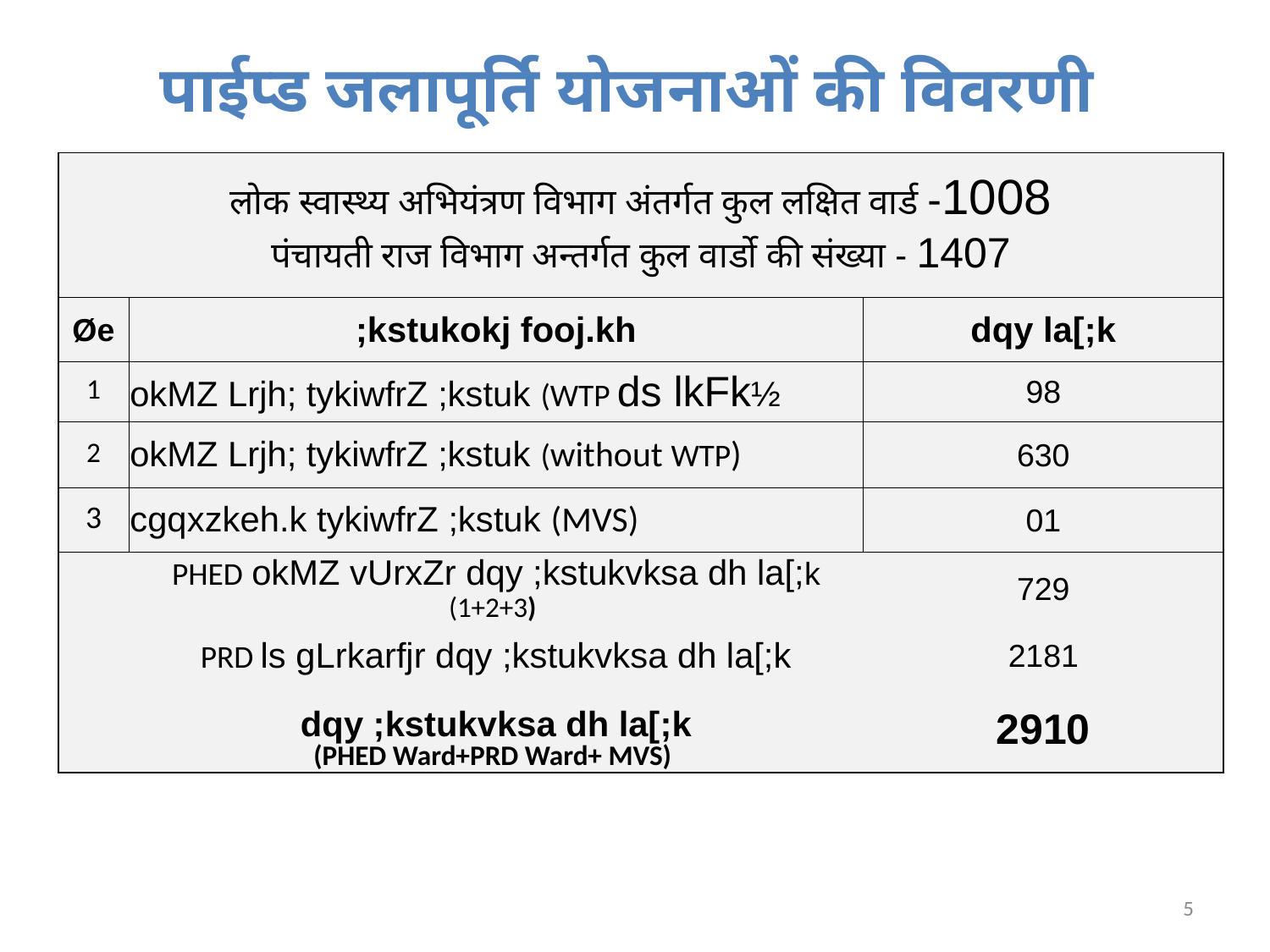

# पाईप्ड जलापूर्ति योजनाओं की विवरणी
| लोक स्वास्थ्य अभियंत्रण विभाग अंतर्गत कुल लक्षित वार्ड -1008 पंचायती राज विभाग अन्तर्गत कुल वार्डो की संख्या - 1407 |  |  |
| --- | --- | --- |
| Øe | ;kstukokj fooj.kh | dqy la[;k |
| 1 | okMZ Lrjh; tykiwfrZ ;kstuk (WTP ds lkFk½ | 98 |
| 2 | okMZ Lrjh; tykiwfrZ ;kstuk (without WTP) | 630 |
| 3 | cgqxzkeh.k tykiwfrZ ;kstuk (MVS) | 01 |
|  | PHED okMZ vUrxZr dqy ;kstukvksa dh la[;k (1+2+3) | 729 |
|  | PRD ls gLrkarfjr dqy ;kstukvksa dh la[;k | 2181 |
|  | dqy ;kstukvksa dh la[;k (PHED Ward+PRD Ward+ MVS) | 2910 |
5